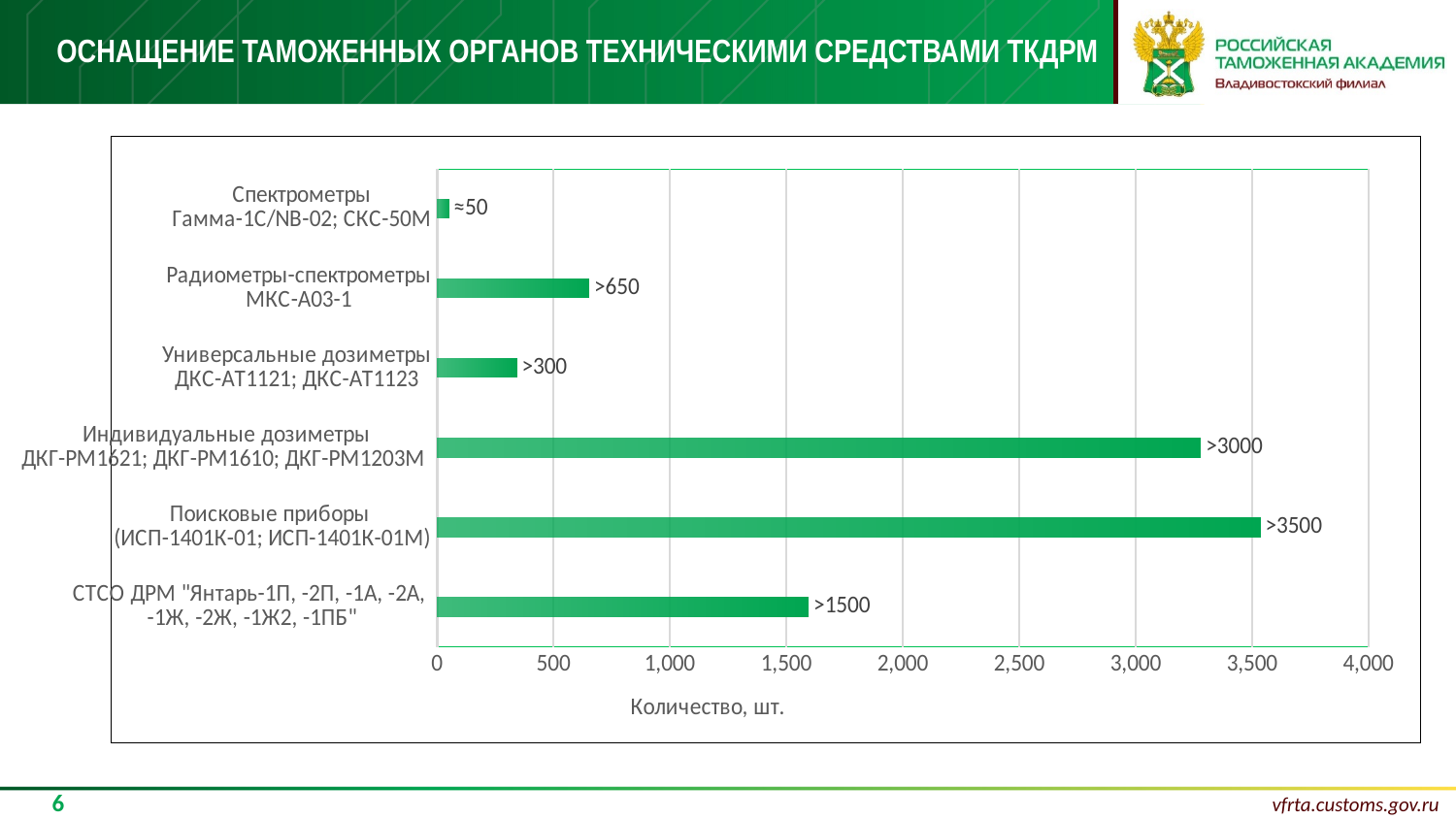

# Оснащение таможенных органов техническими средствами ТКДРМ

### Chart

| Category |  |
|---|---|
| СТСО ДРМ "Янтарь-1П, -2П, -1А, -2А,
-1Ж, -2Ж, -1Ж2, -1ПБ" | 1594.0 |
| Поисковые приборы
(ИСП-1401К-01; ИСП-1401К-01М) | 3534.0 |
| Индивидуальные дозиметры
ДКГ-РМ1621; ДКГ-РМ1610; ДКГ-РМ1203М  | 3278.0 |
| Универсальные дозиметры
ДКС-АТ1121; ДКС-АТ1123 | 341.0 |
| Радиометры-спектрометры
МКС-А03-1 | 651.0 |
| Спектрометры
Гамма-1С/NB-02; СКС-50М | 49.0 |
6